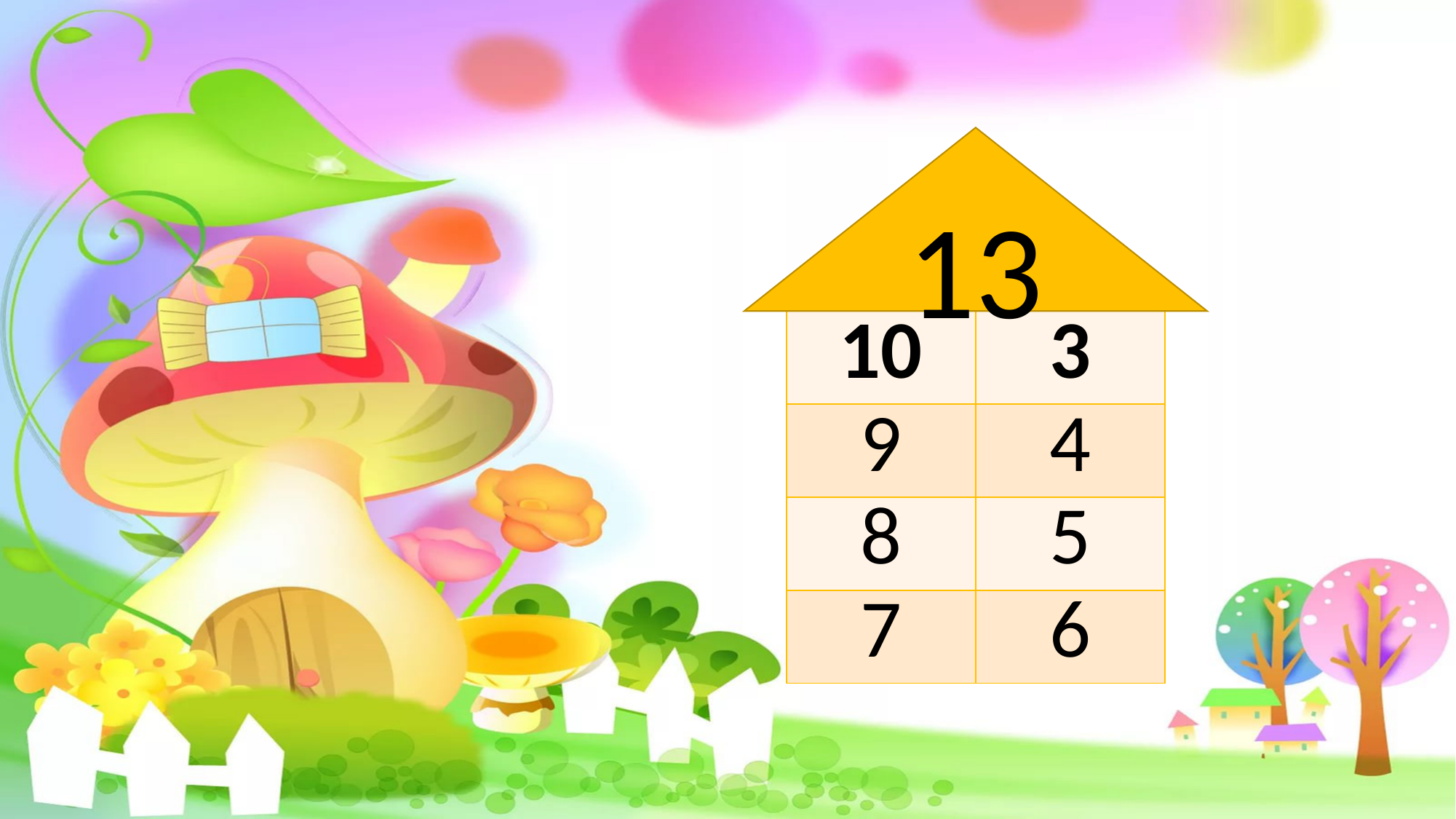

#
13
| 10 | 3 |
| --- | --- |
| 9 | 4 |
| 8 | 5 |
| 7 | 6 |